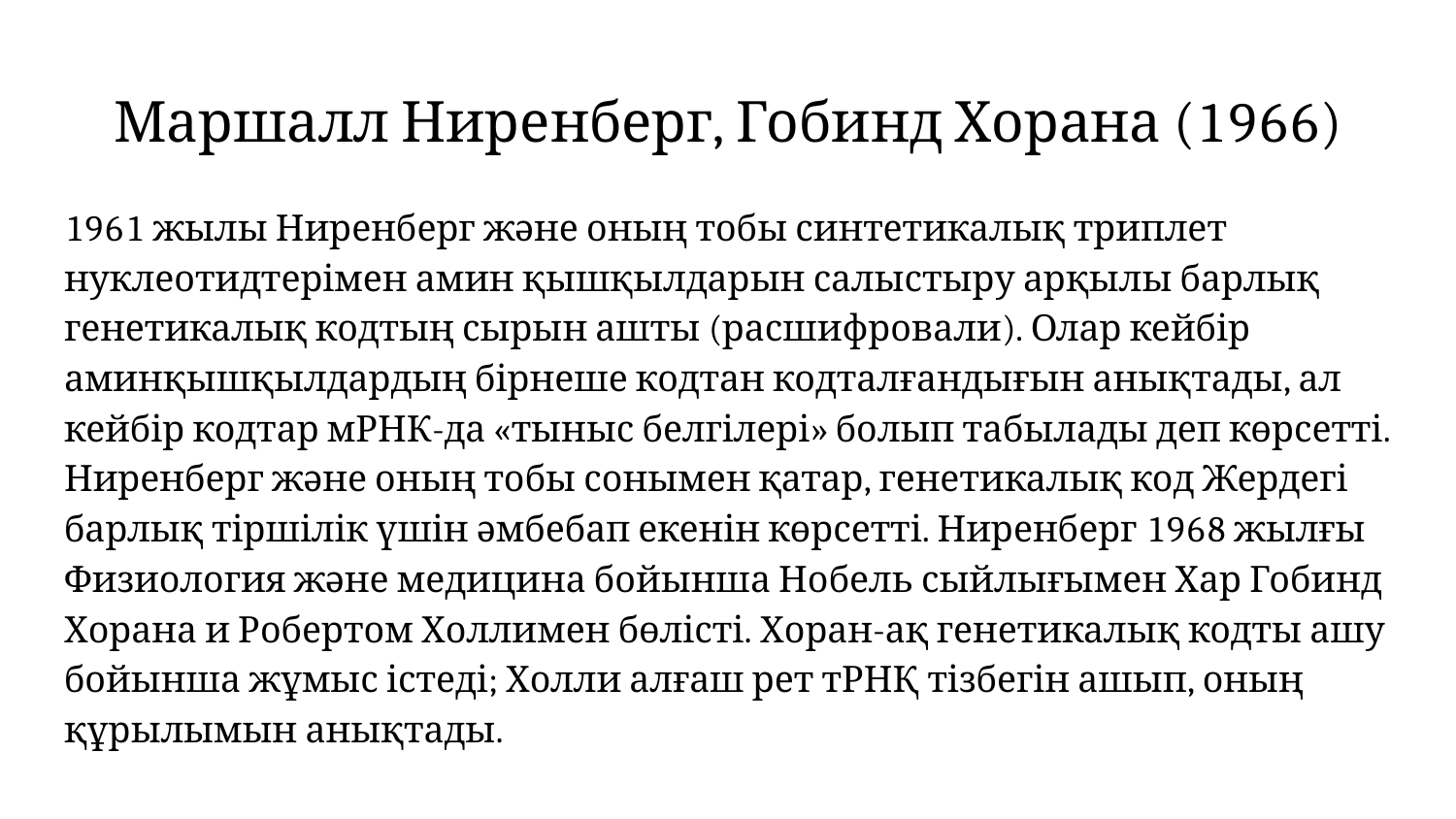

# Маршалл Ниренберг, Гобинд Хорана (1966)

1961 жылы Ниренберг және оның тобы синтетикалық триплет нуклеотидтерімен амин қышқылдарын салыстыру арқылы барлық генетикалық кодтың сырын ашты (расшифровали). Олар кейбір аминқышқылдардың бірнеше кодтан кодталғандығын анықтады, ал кейбір кодтар мРНК-да «тыныс белгілері» болып табылады деп көрсетті. Ниренберг және оның тобы сонымен қатар, генетикалық код Жердегі барлық тіршілік үшін әмбебап екенін көрсетті. Ниренберг 1968 жылғы Физиология және медицина бойынша Нобель сыйлығымен Хар Гобинд Хорана и Робертом Холлимен бөлісті. Хоран-ақ генетикалық кодты ашу бойынша жұмыс істеді; Холли алғаш рет тРНҚ тізбегін ашып, оның құрылымын анықтады.